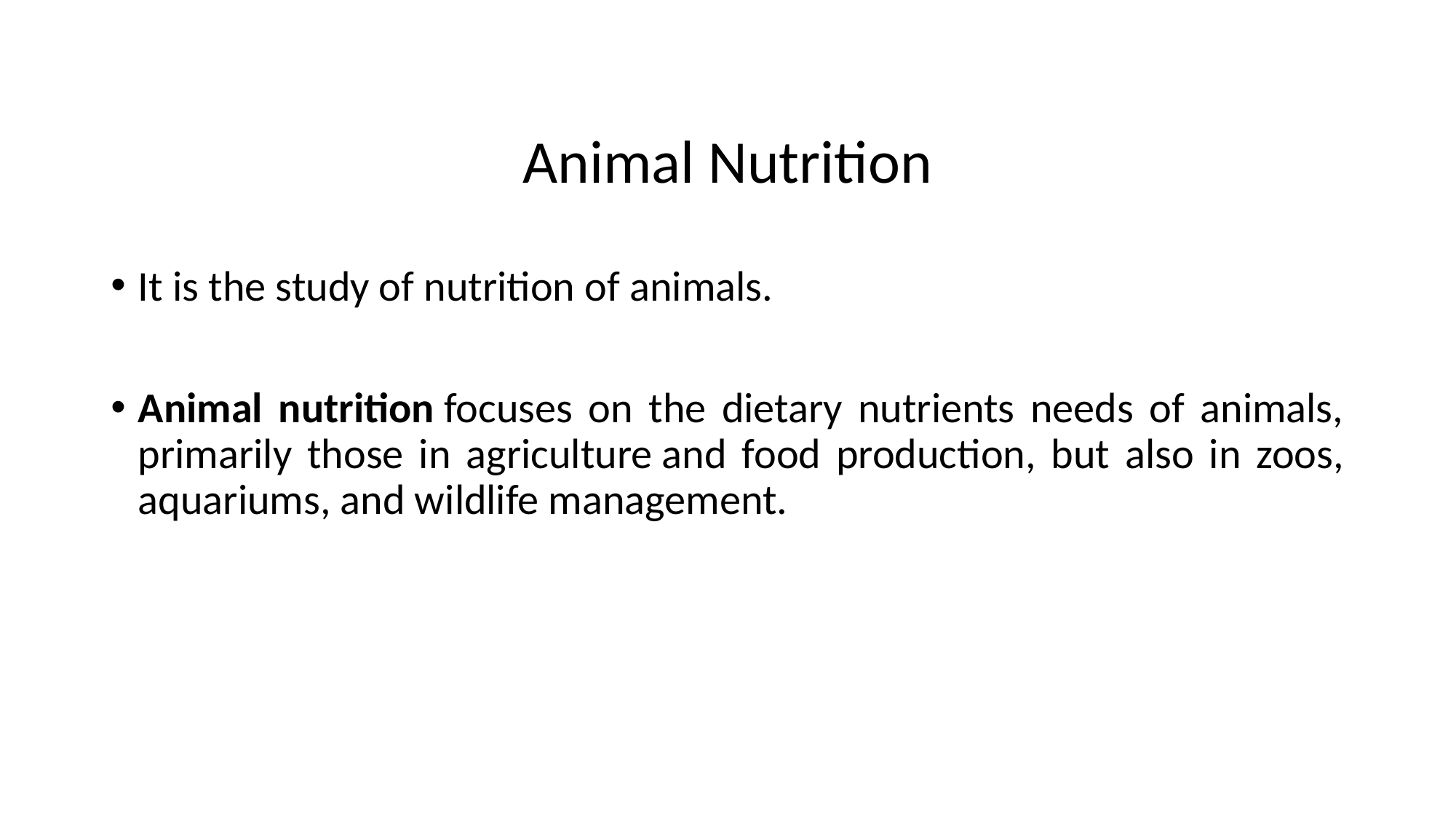

# Animal Nutrition
It is the study of nutrition of animals.

Animal nutrition focuses on the dietary nutrients needs of animals, primarily those in agriculture and food production, but also in zoos, aquariums, and wildlife management.